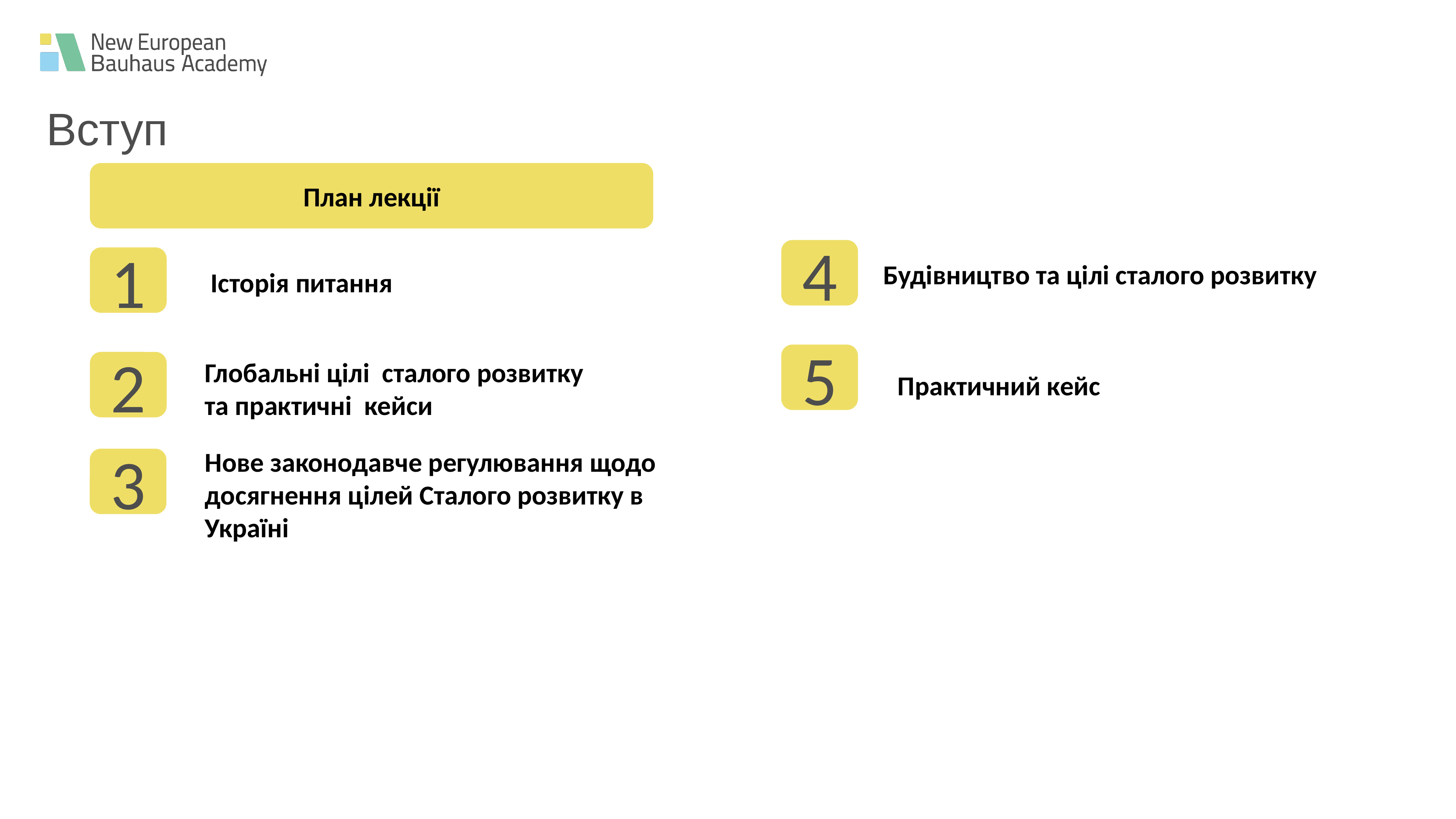

# Вступ
План лекції
4
1
Будівництво та цілі сталого розвитку
Історія питання
5
2
Глобальні цілі  сталого розвитку
та практичні  кейси
Практичний кейс
Нове законодавче регулювання щодо досягнення цілей Сталого розвитку в Україні
3